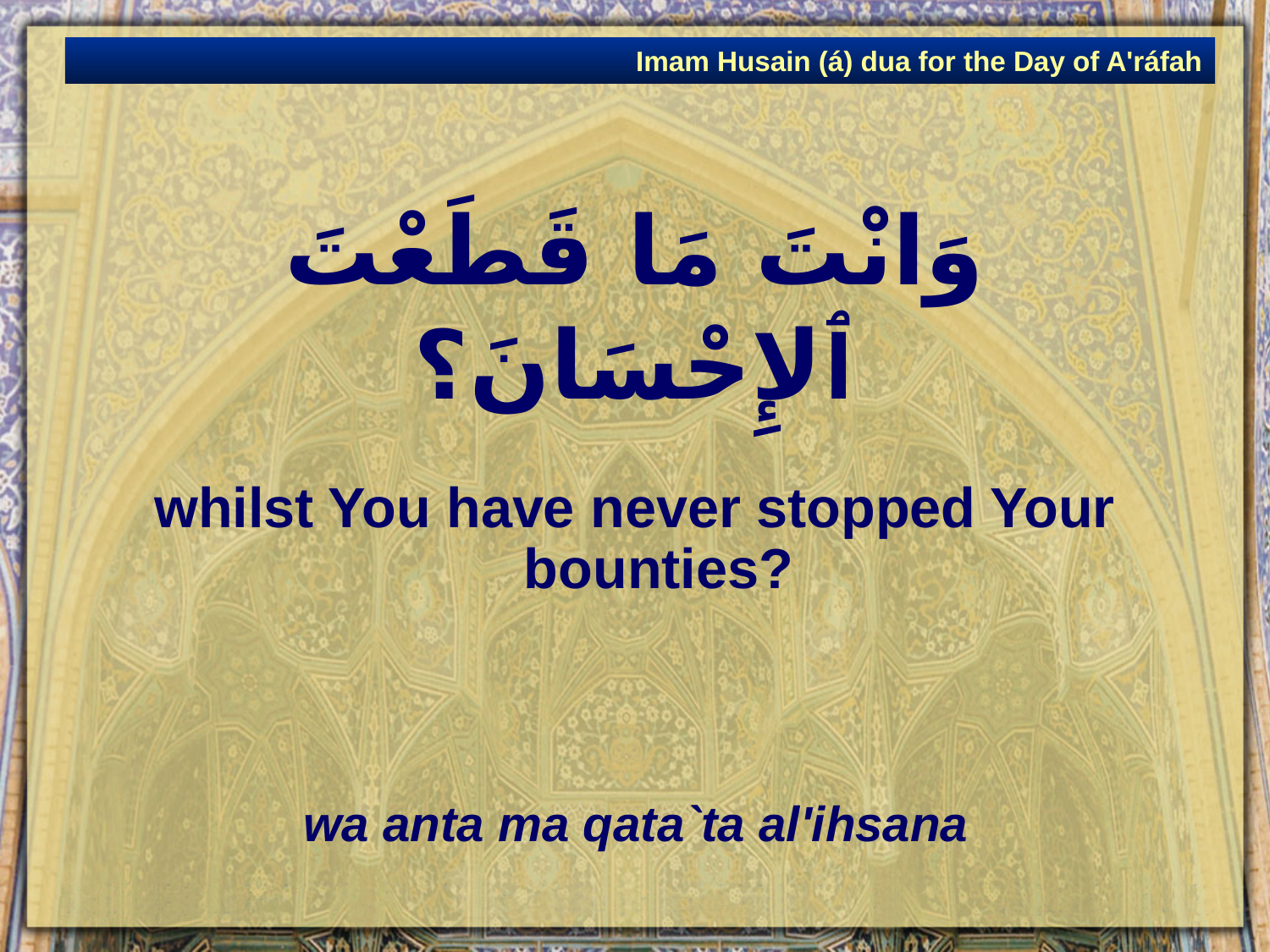

Imam Husain (á) dua for the Day of A'ráfah
# وَانْتَ مَا قَطَعْتَ ٱلإِحْسَانَ؟
whilst You have never stopped Your bounties?
wa anta ma qata`ta al'ihsana